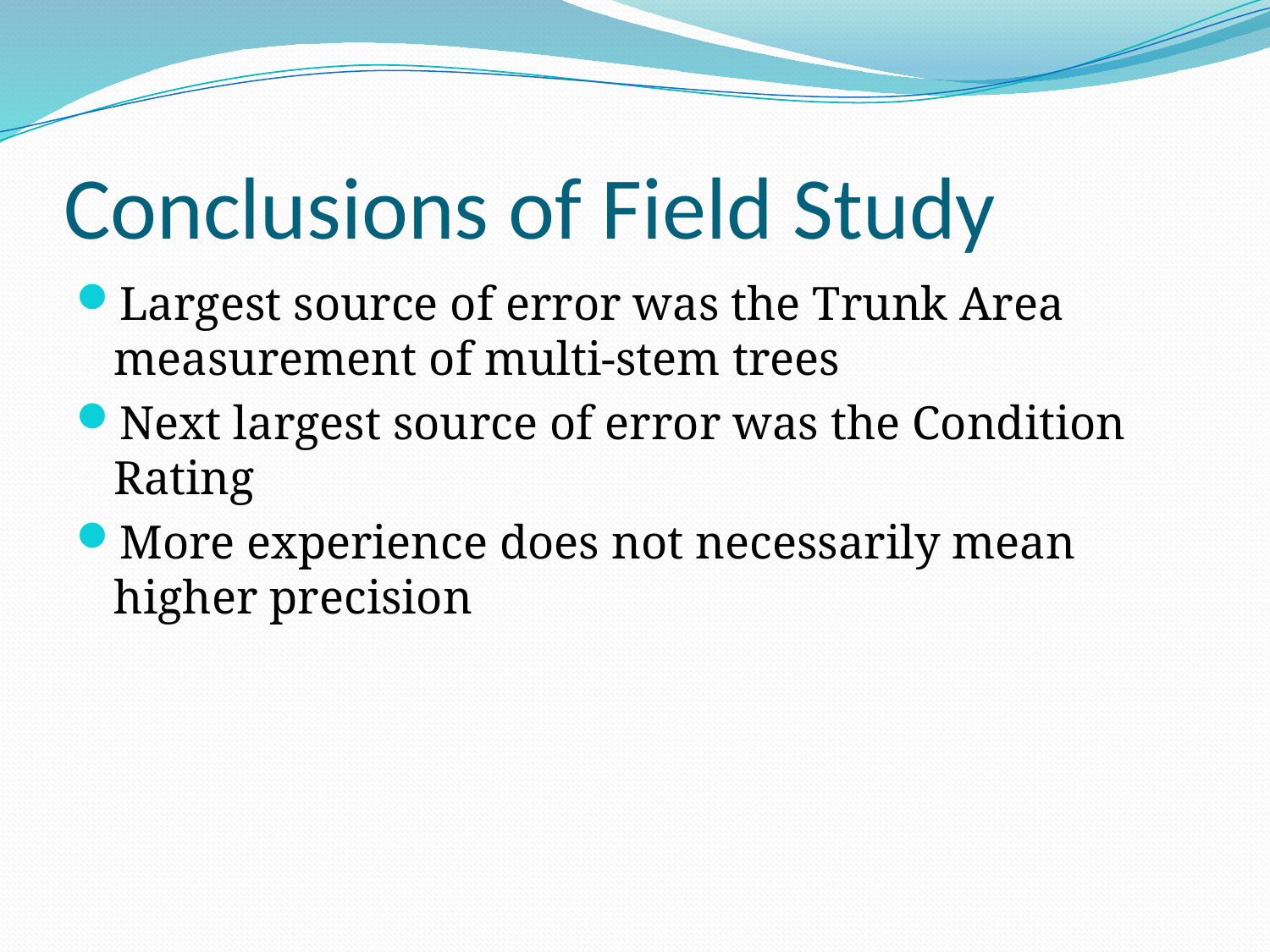

# Conclusions of Field Study
Largest source of error was the Trunk Area measurement of multi-stem trees
Next largest source of error was the Condition Rating
More experience does not necessarily mean higher precision